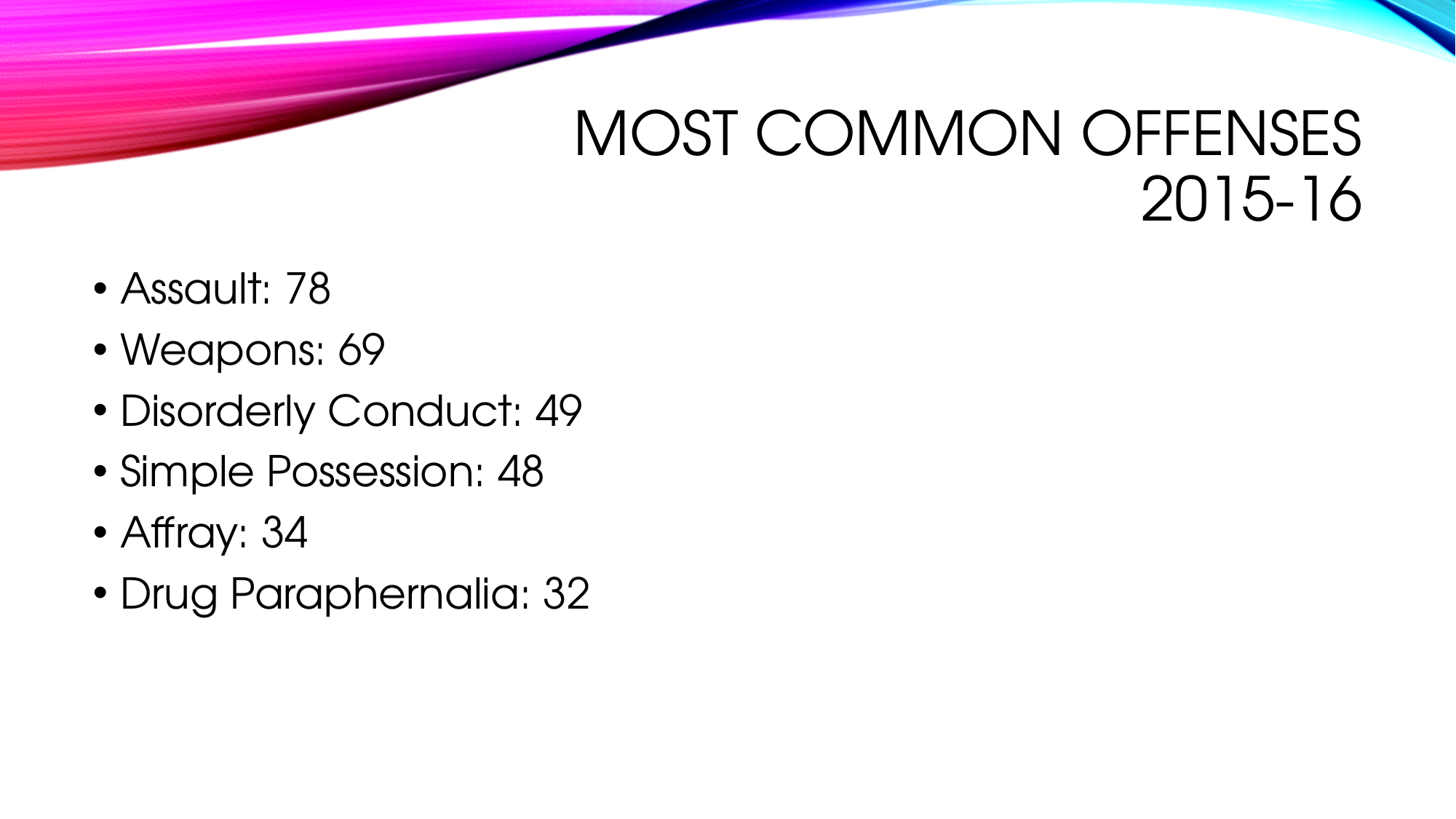

# Most Common OFFENSES 2015-16
Assault: 78
Weapons: 69
Disorderly Conduct: 49
Simple Possession: 48
Affray: 34
Drug Paraphernalia: 32